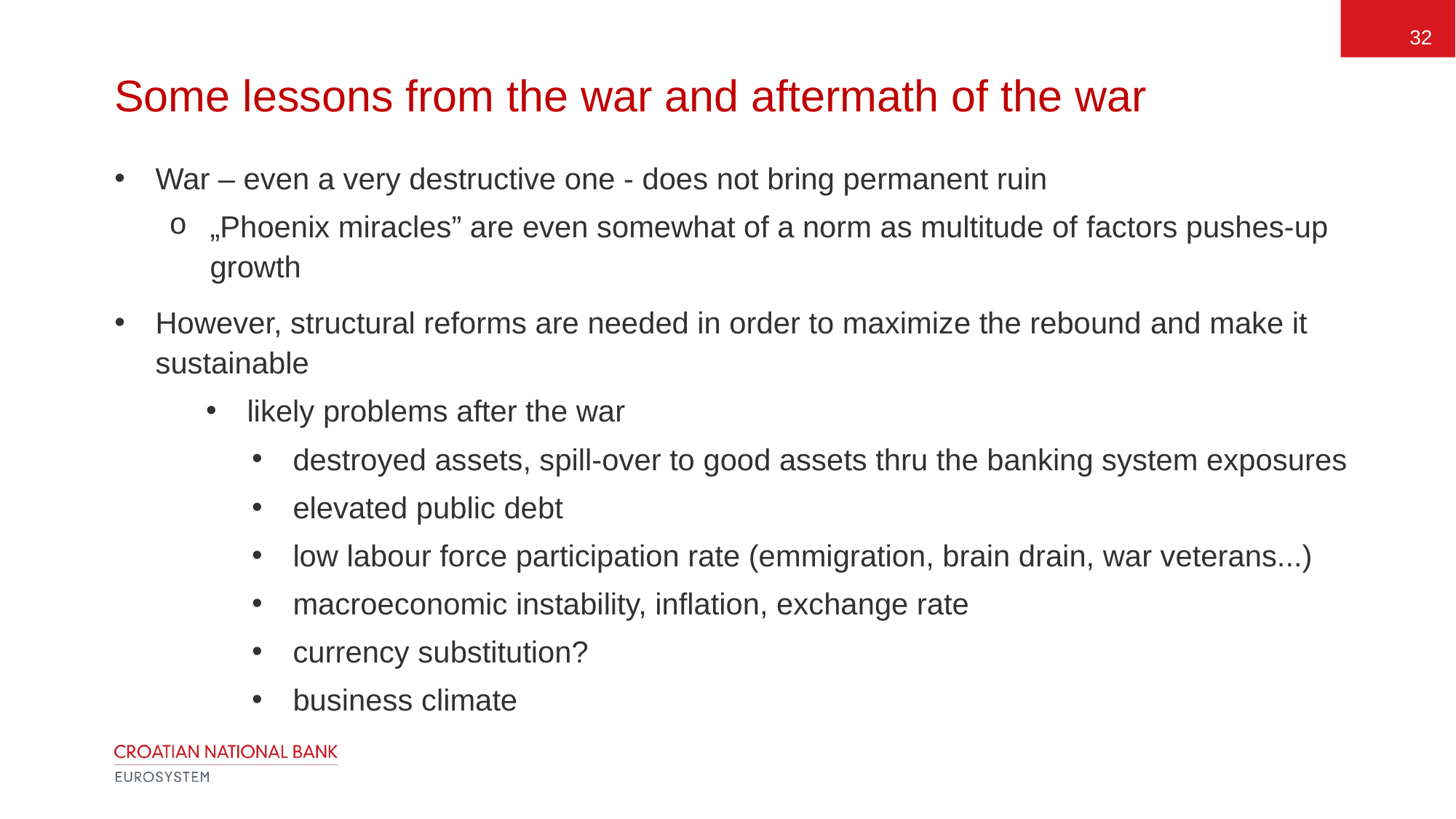

32
# Some lessons from the war and aftermath of the war
War – even a very destructive one - does not bring permanent ruin
„Phoenix miracles” are even somewhat of a norm as multitude of factors pushes-up growth
However, structural reforms are needed in order to maximize the rebound and make it sustainable
likely problems after the war
destroyed assets, spill-over to good assets thru the banking system exposures
elevated public debt
low labour force participation rate (emmigration, brain drain, war veterans...)
macroeconomic instability, inflation, exchange rate
currency substitution?
business climate